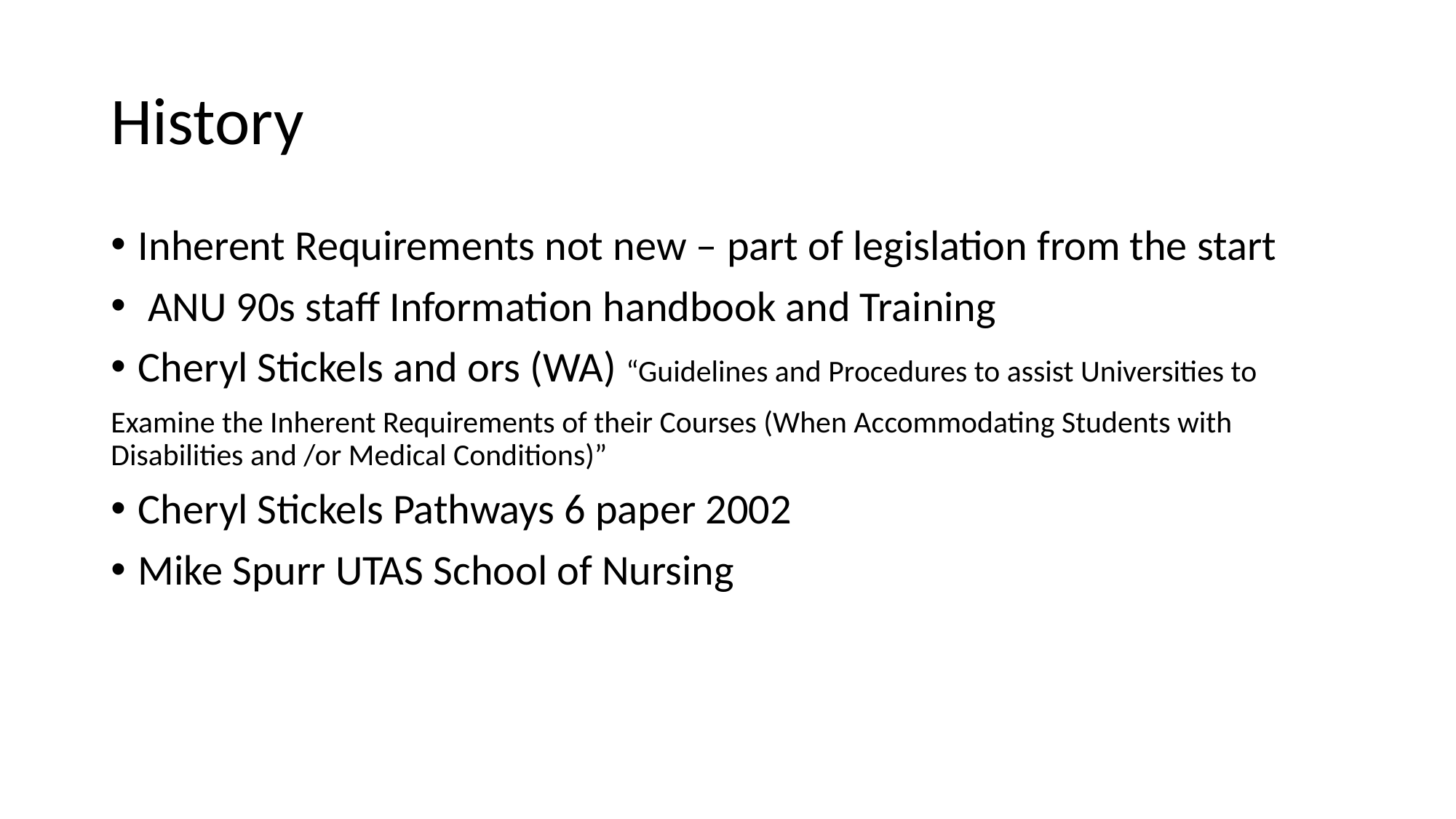

# History
Inherent Requirements not new – part of legislation from the start
 ANU 90s staff Information handbook and Training
Cheryl Stickels and ors (WA) “Guidelines and Procedures to assist Universities to
Examine the Inherent Requirements of their Courses (When Accommodating Students with Disabilities and /or Medical Conditions)”
Cheryl Stickels Pathways 6 paper 2002
Mike Spurr UTAS School of Nursing